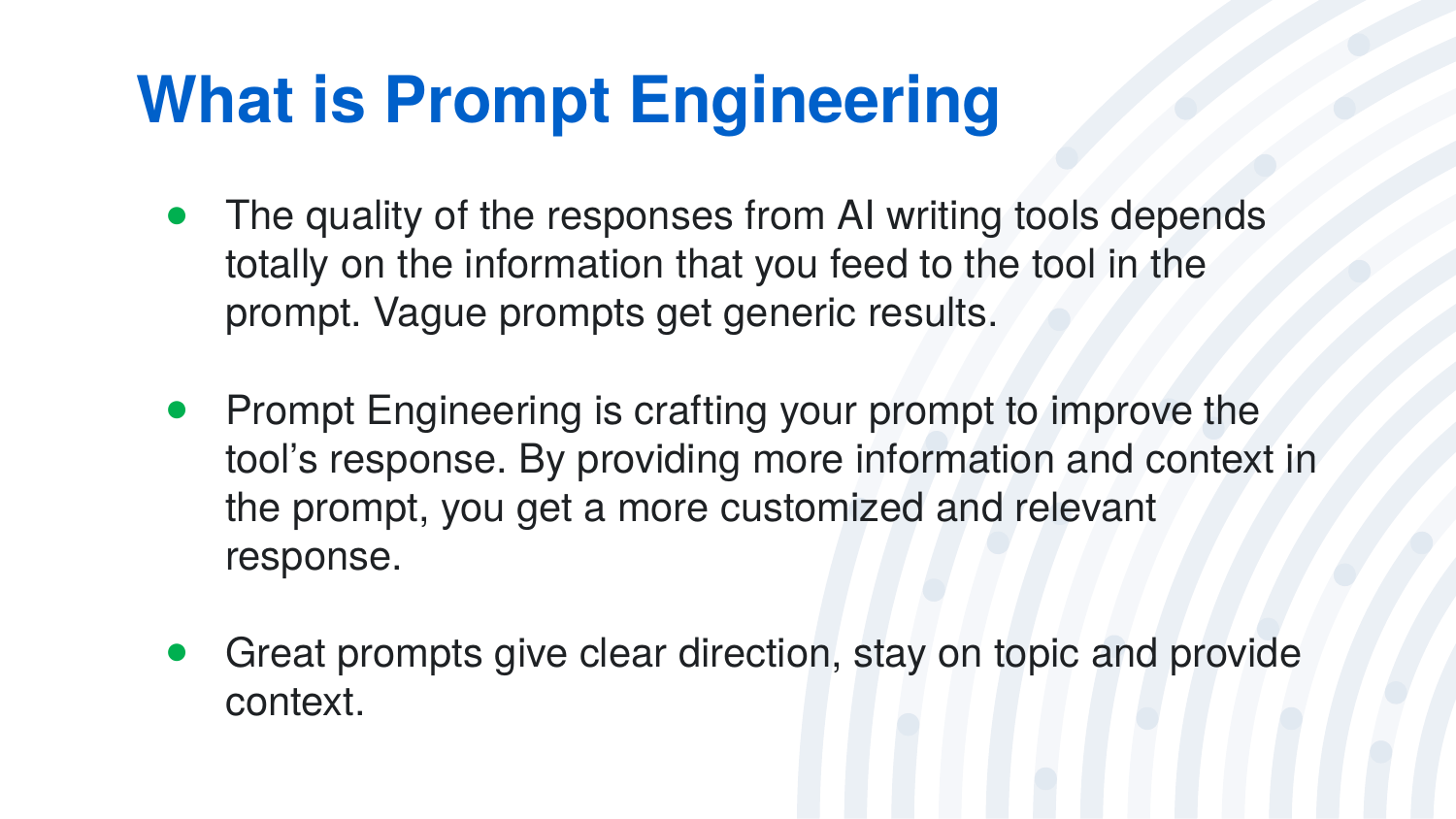

# What is Prompt Engineering

The quality of the responses from AI writing tools depends totally on the information that you feed to the tool in the prompt. Vague prompts get generic results.

Prompt Engineering is crafting your prompt to improve the tool’s response. By providing more information and context in the prompt, you get a more customized and relevant response.

Great prompts give clear direction, stay on topic and provide context.